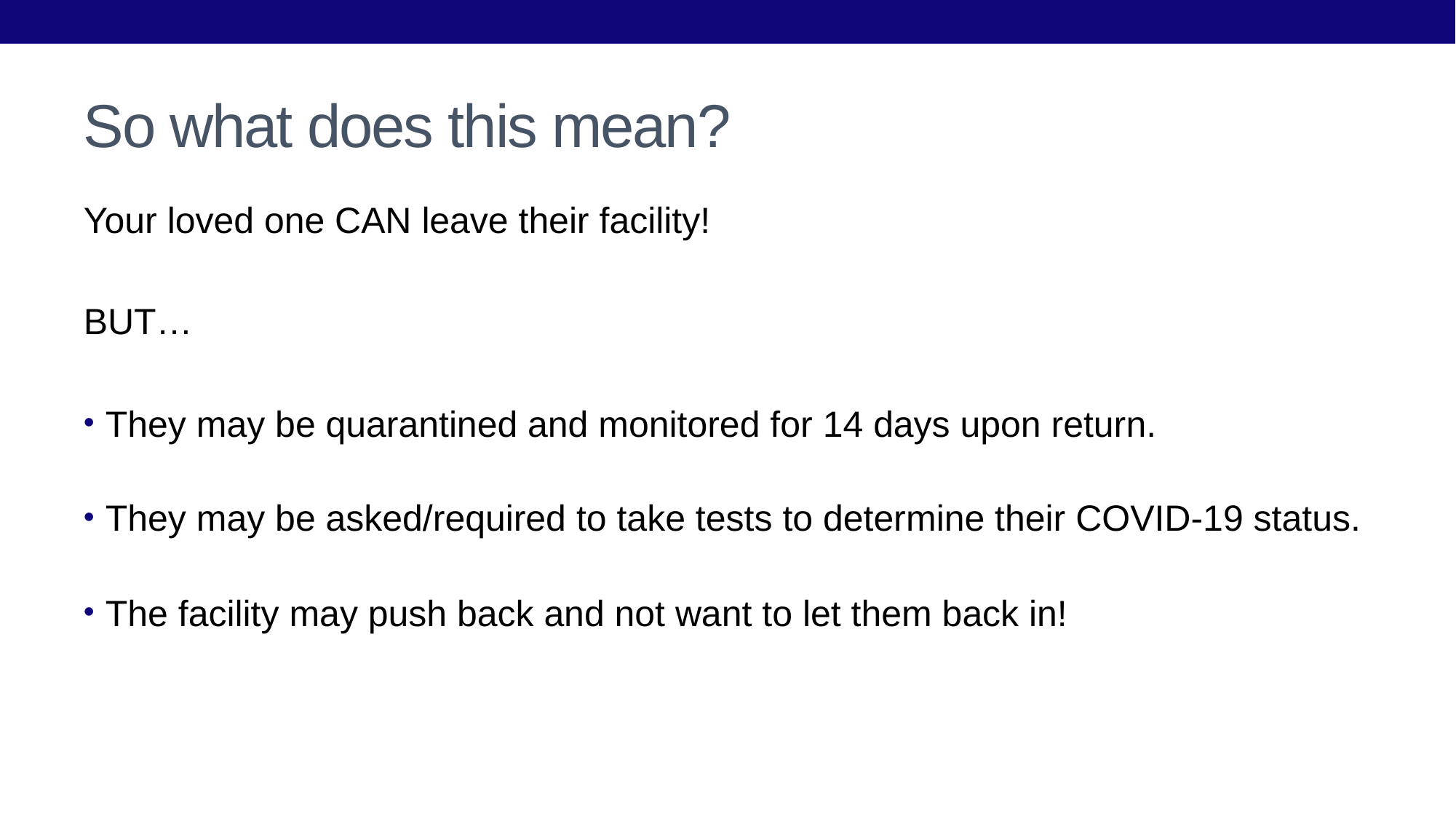

# So what does this mean?
Your loved one CAN leave their facility!

BUT…

They may be quarantined and monitored for 14 days upon return.
They may be asked/required to take tests to determine their COVID-19 status.
The facility may push back and not want to let them back in!